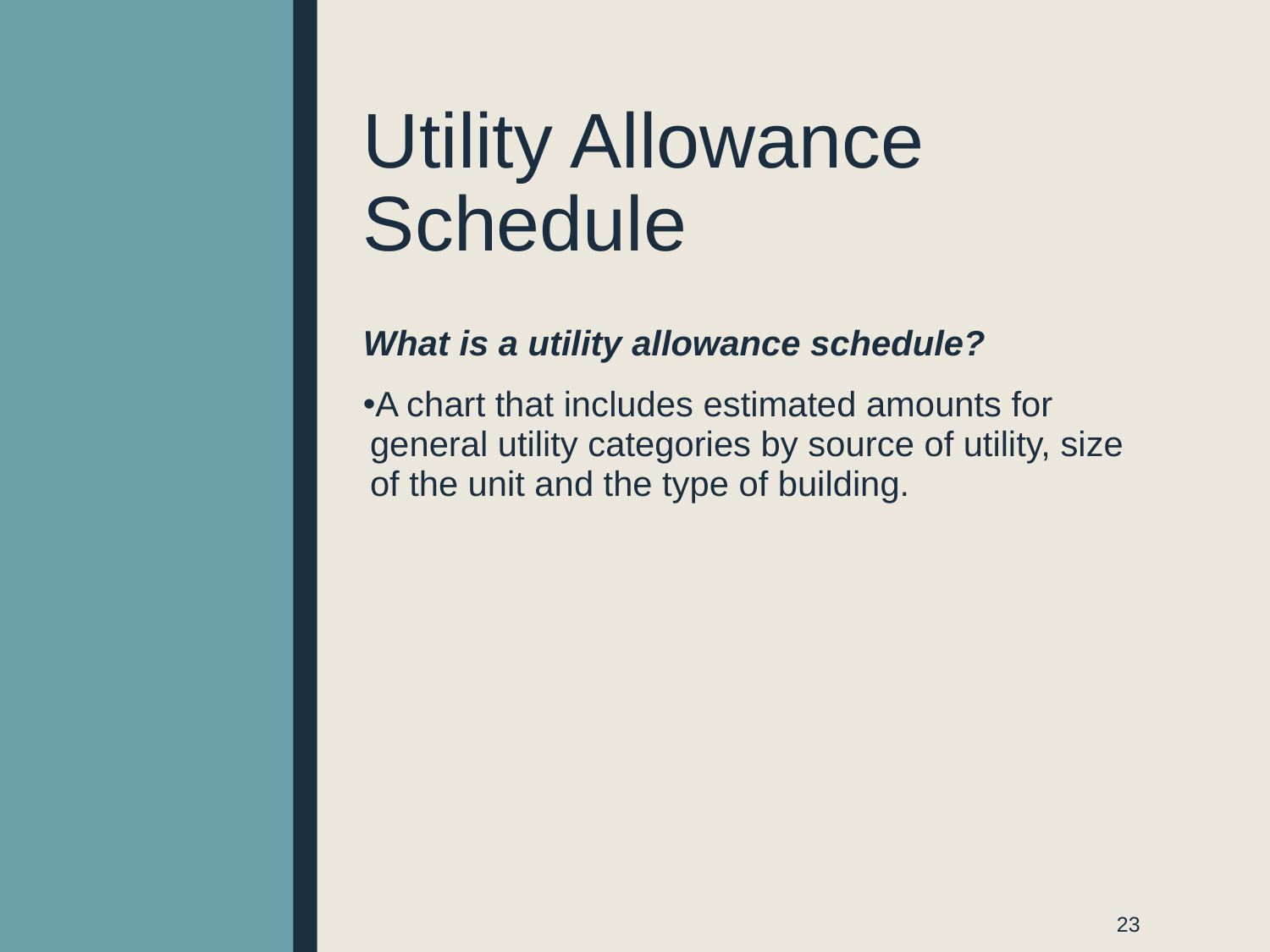

# Utility Allowance Schedule
What is a utility allowance schedule?
A chart that includes estimated amounts for general utility categories by source of utility, size of the unit and the type of building.

23